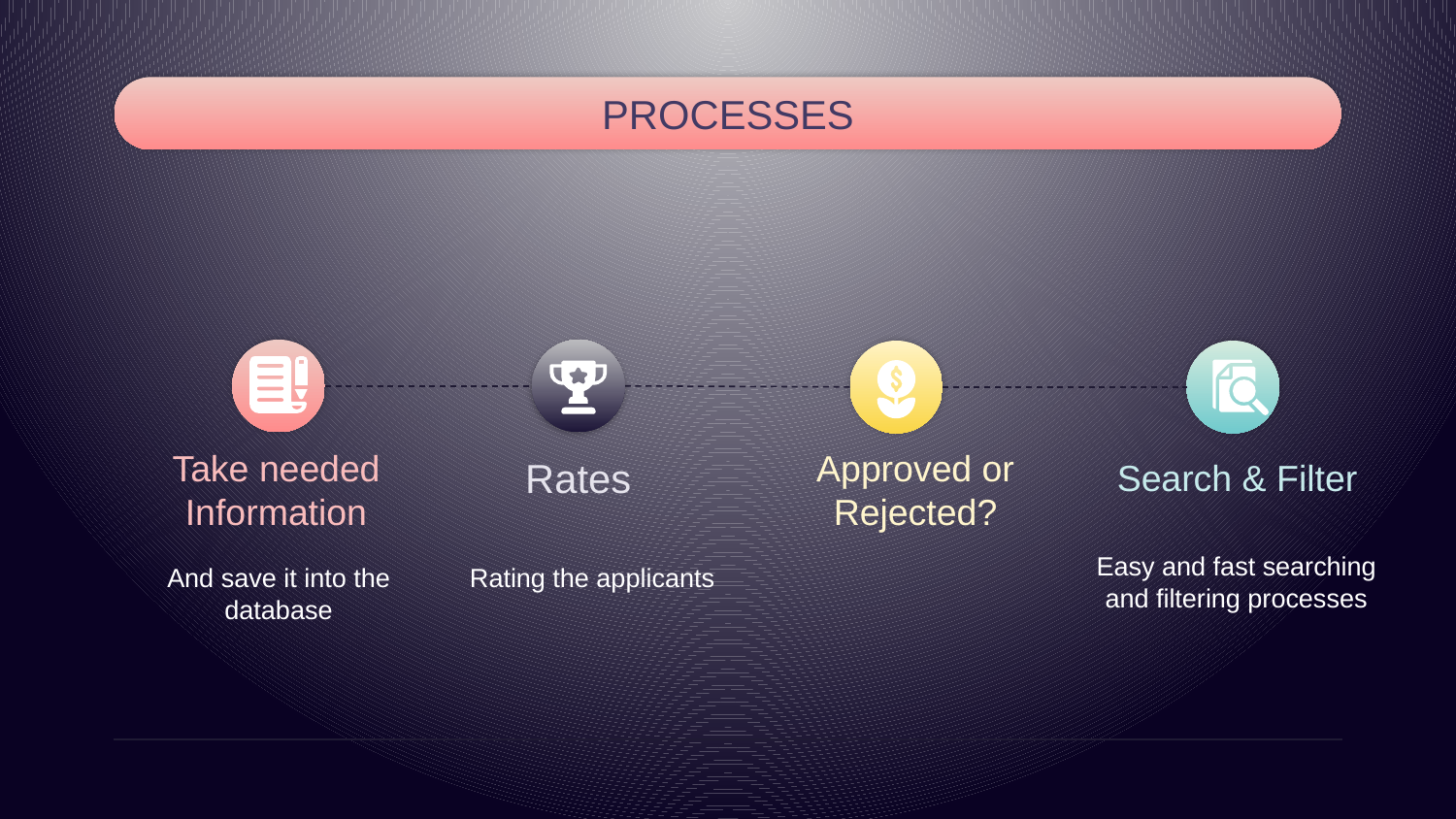

PROCESSES

Rates
Search & Filter
# Take needed Information
Approved or Rejected?
Easy and fast searching and filtering processes
And save it into the database
Rating the applicants